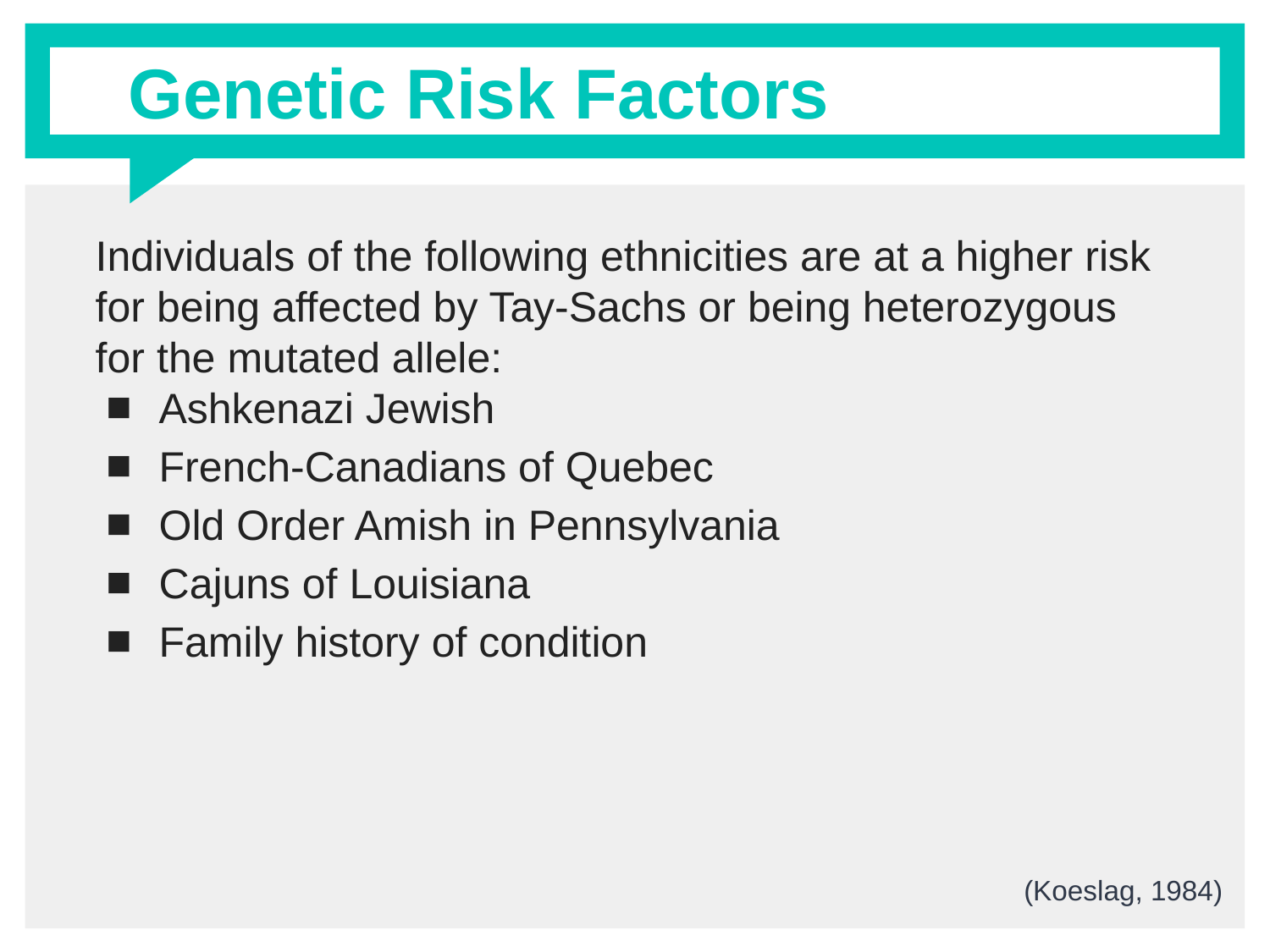

# Genetic Risk Factors
Individuals of the following ethnicities are at a higher risk for being affected by Tay-Sachs or being heterozygous for the mutated allele:
Ashkenazi Jewish
French-Canadians of Quebec
Old Order Amish in Pennsylvania
Cajuns of Louisiana
Family history of condition

(Koeslag, 1984)